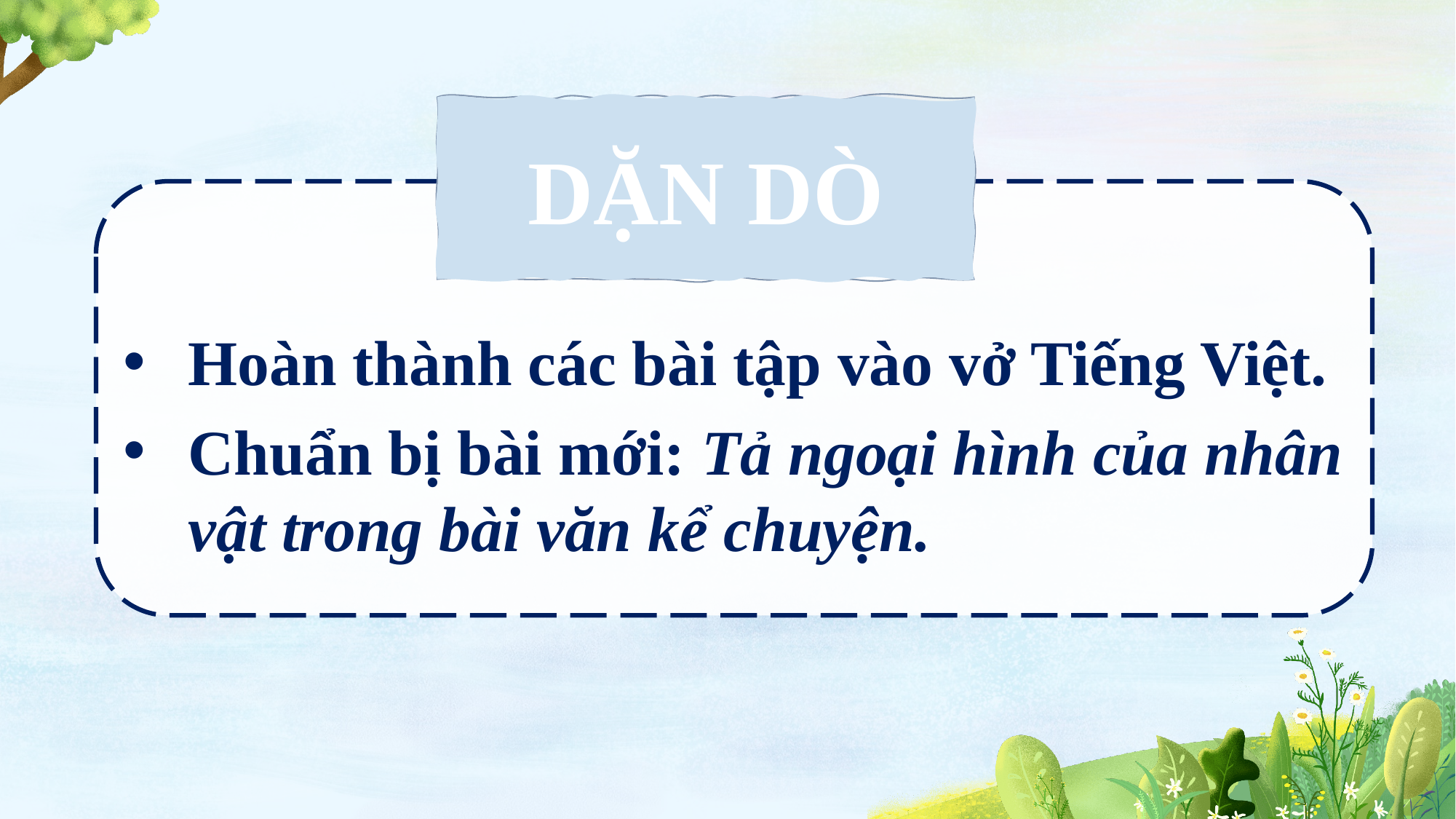

DẶN DÒ

Hoàn thành các bài tập vào vở Tiếng Việt.
Chuẩn bị bài mới: Tả ngoại hình của nhân vật trong bài văn kể chuyện.